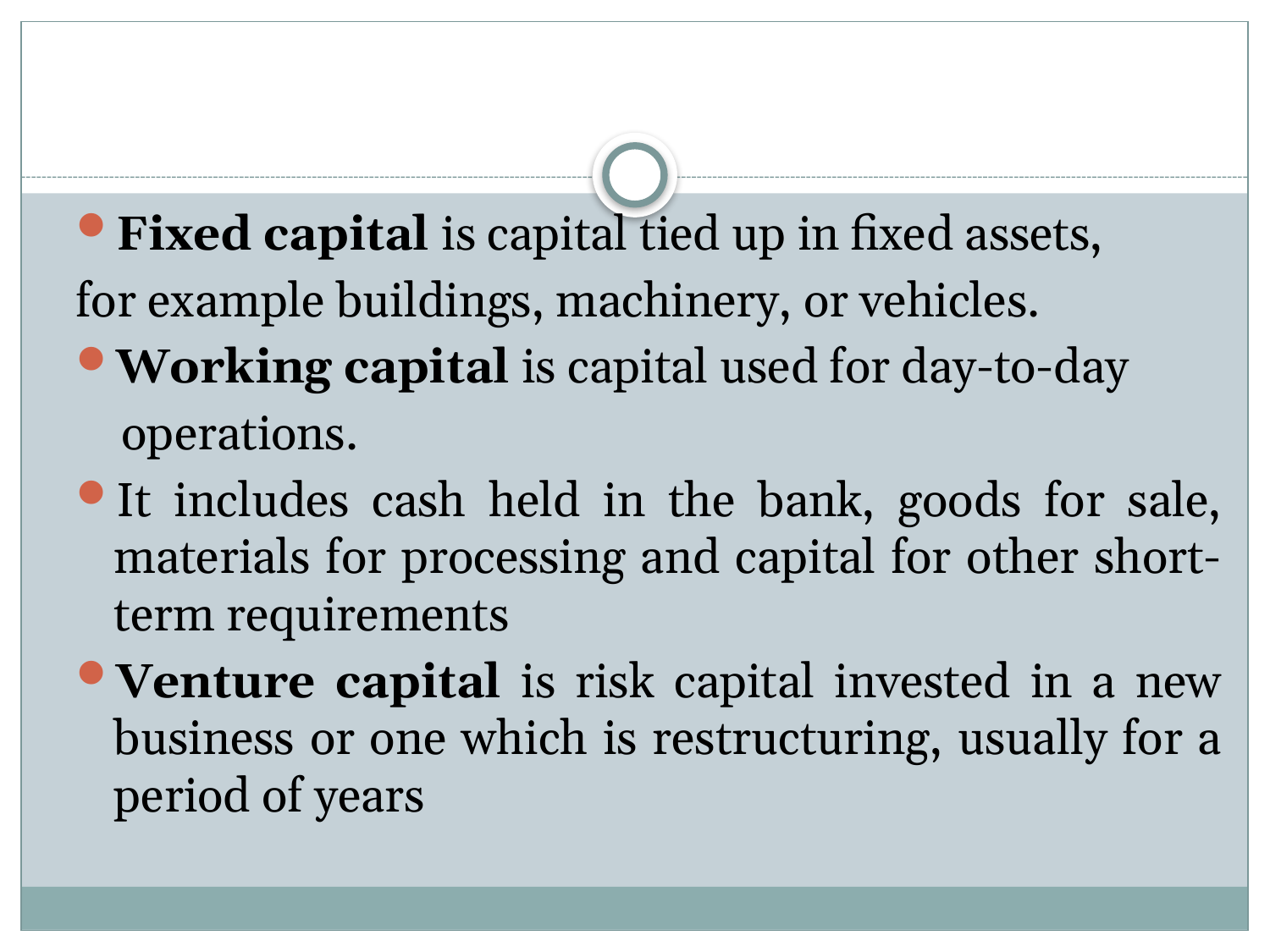

#
Fixed capital is capital tied up in fixed assets,
for example buildings, machinery, or vehicles.
Working capital is capital used for day-to-day
    operations.
It includes cash held in the bank, goods for sale, materials for processing and capital for other short-term requirements
Venture capital is risk capital invested in a new business or one which is restructuring, usually for a period of years